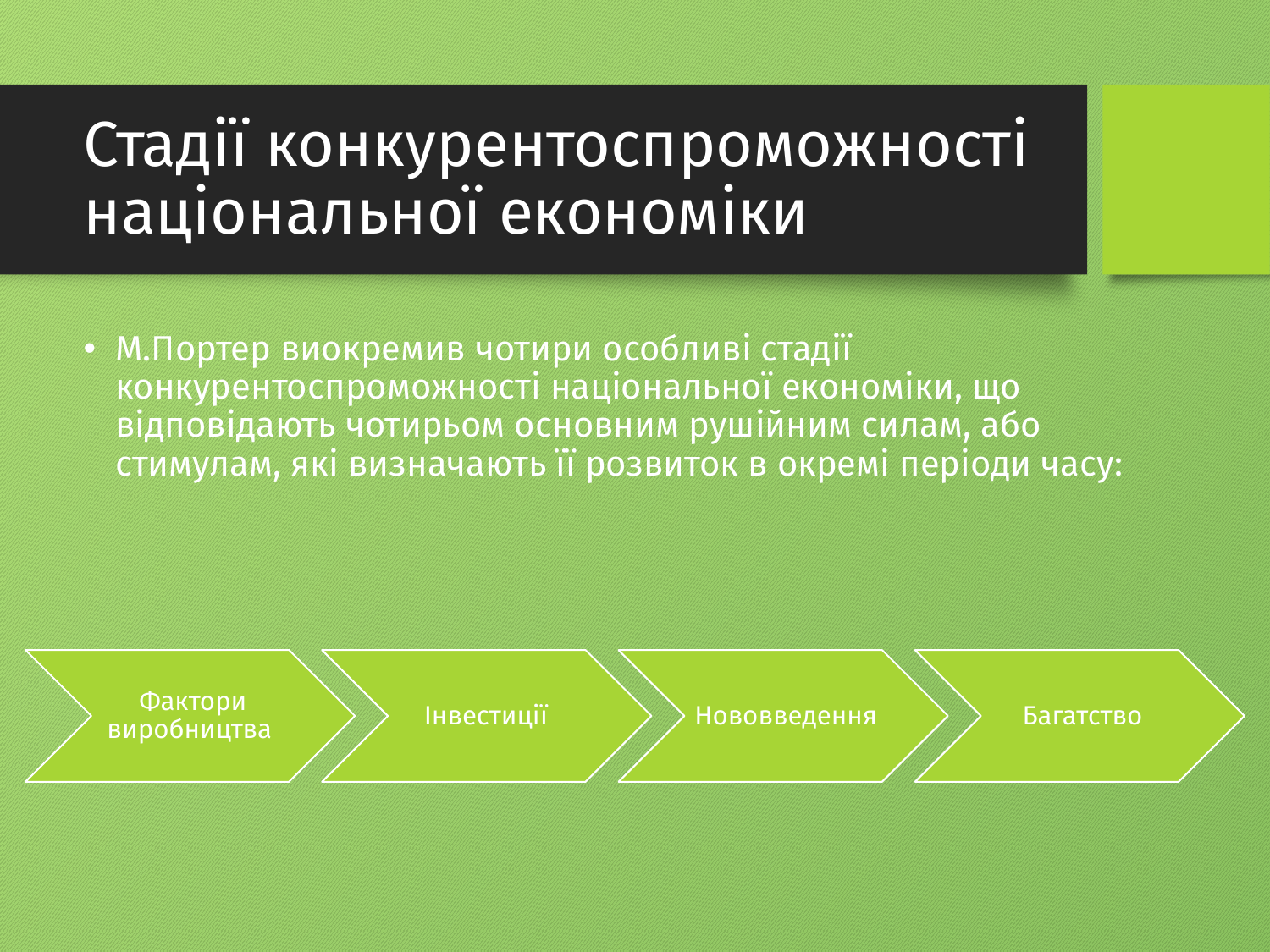

# Стадії конкурентоспроможності національної економіки
М.Портер виокремив чотири особливі стадії конкурентоспроможності національної економіки, що відповідають чотирьом основним рушійним силам, або стимулам, які визначають її розвиток в окремі періоди часу:
Фактори виробництва
Інвестиції
Нововведення
Багатство